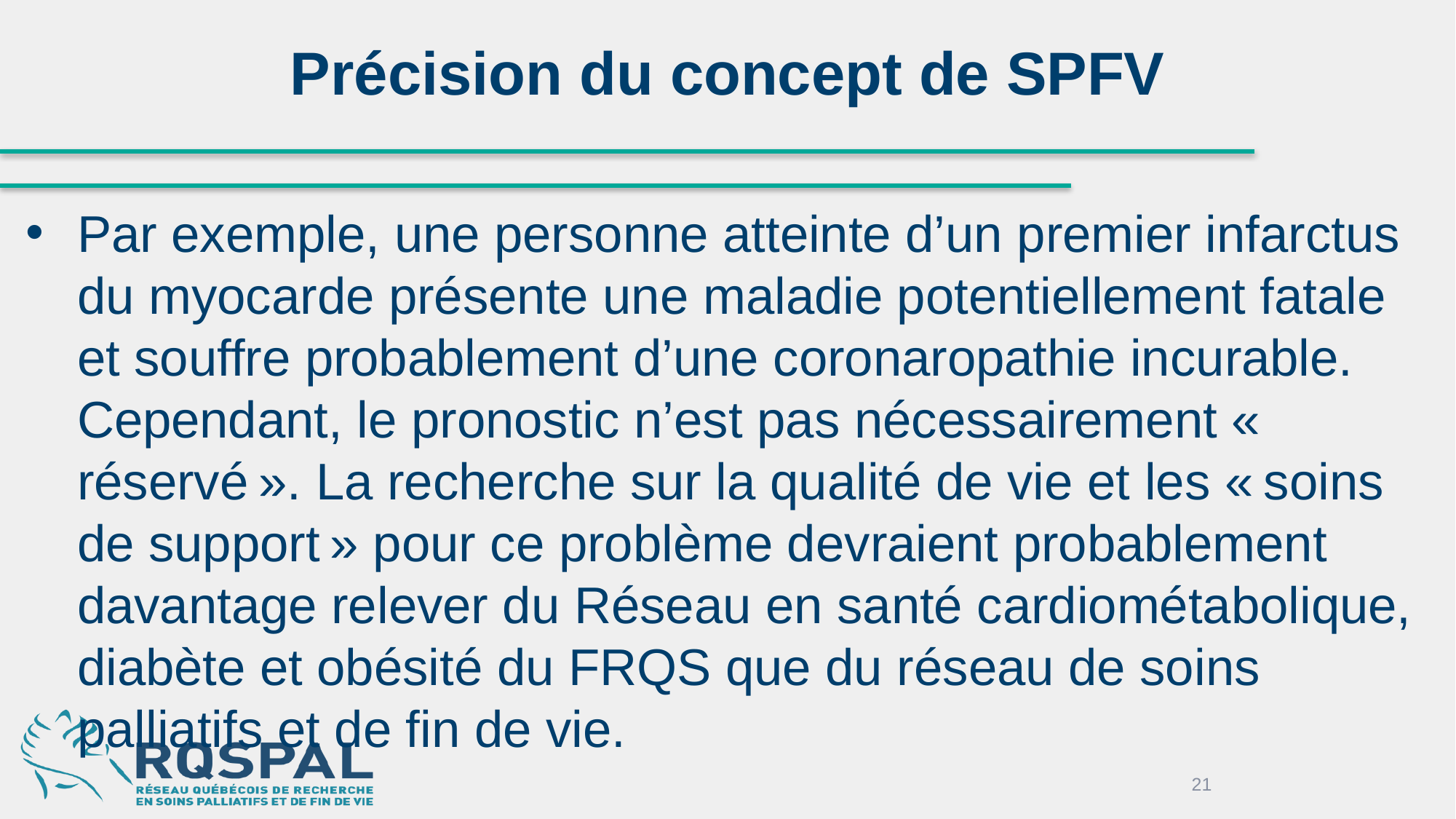

# Précision du concept de SPFV
Par exemple, une personne atteinte d’un premier infarctus du myocarde présente une maladie potentiellement fatale et souffre probablement d’une coronaropathie incurable. Cependant, le pronostic n’est pas nécessairement « réservé ». La recherche sur la qualité de vie et les « soins de support » pour ce problème devraient probablement davantage relever du Réseau en santé cardiométabolique, diabète et obésité du FRQS que du réseau de soins palliatifs et de fin de vie.
21